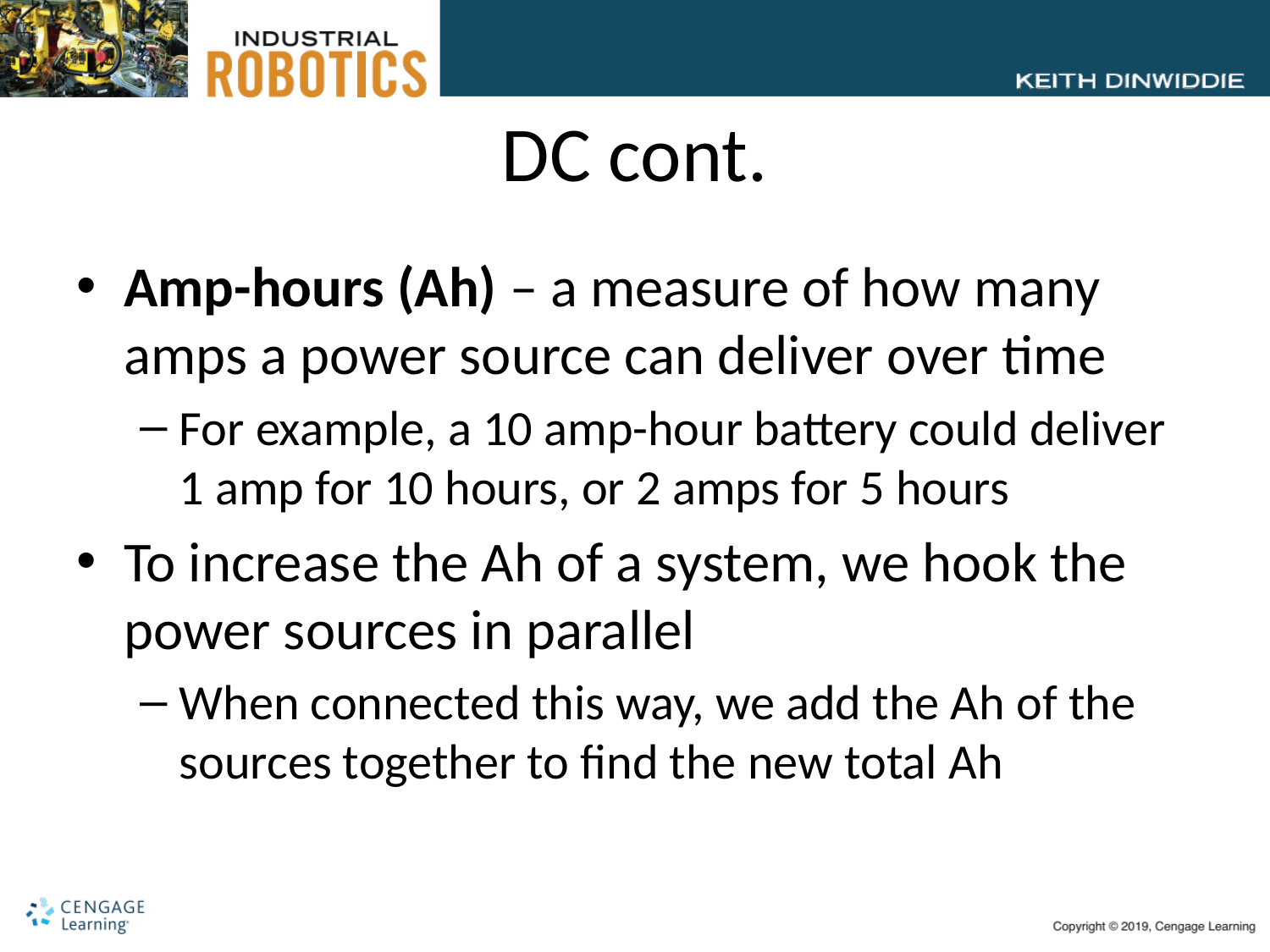

# DC cont.
Amp-hours (Ah) – a measure of how many amps a power source can deliver over time
For example, a 10 amp-hour battery could deliver 1 amp for 10 hours, or 2 amps for 5 hours
To increase the Ah of a system, we hook the power sources in parallel
When connected this way, we add the Ah of the sources together to find the new total Ah